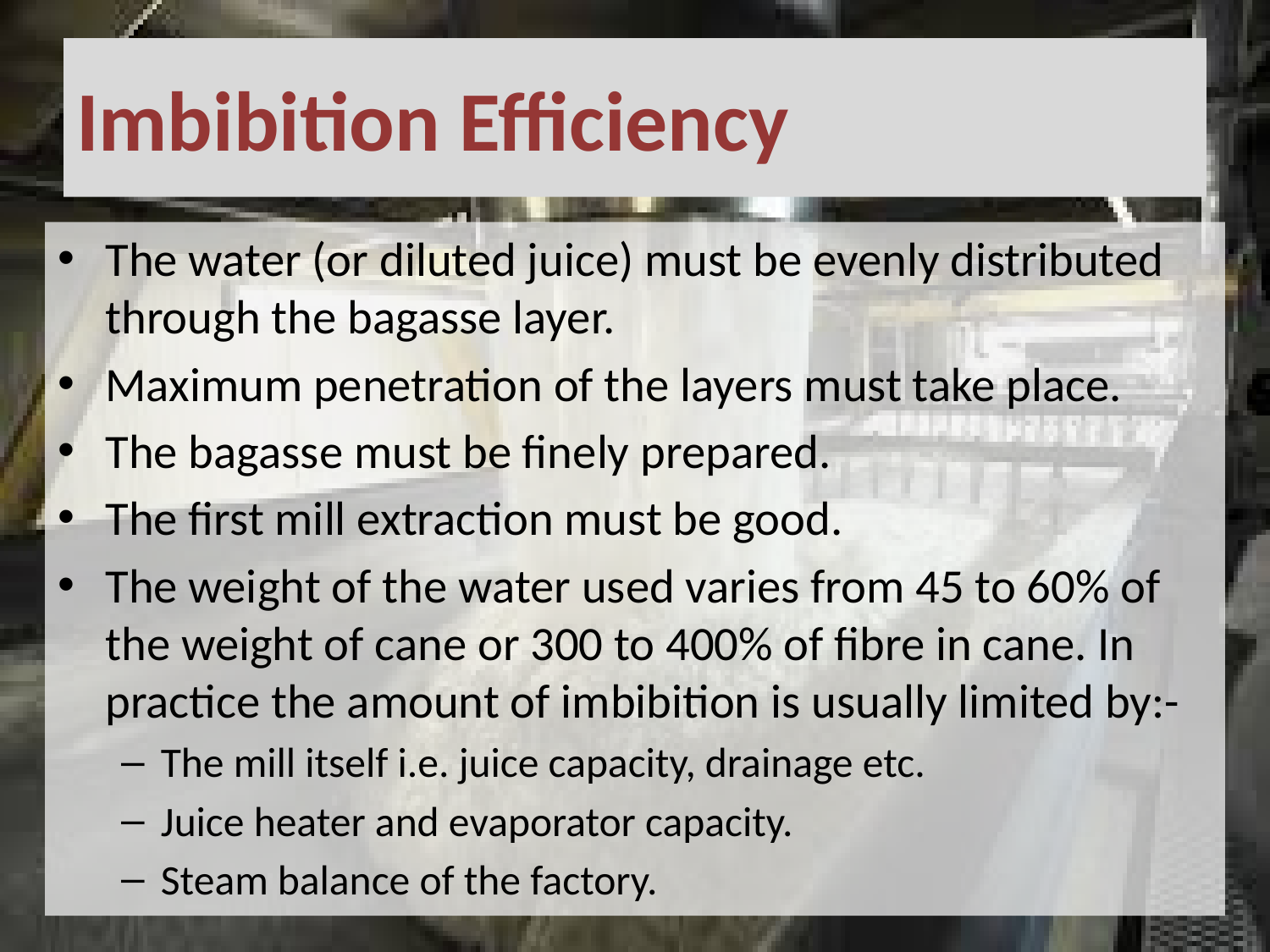

# Imbibition Efficiency
The water (or diluted juice) must be evenly distributed through the bagasse layer.
Maximum penetration of the layers must take place.
The bagasse must be finely prepared.
The first mill extraction must be good.
The weight of the water used varies from 45 to 60% of the weight of cane or 300 to 400% of fibre in cane. In practice the amount of imbibition is usually limited by:-
The mill itself i.e. juice capacity, drainage etc.
Juice heater and evaporator capacity.
Steam balance of the factory.